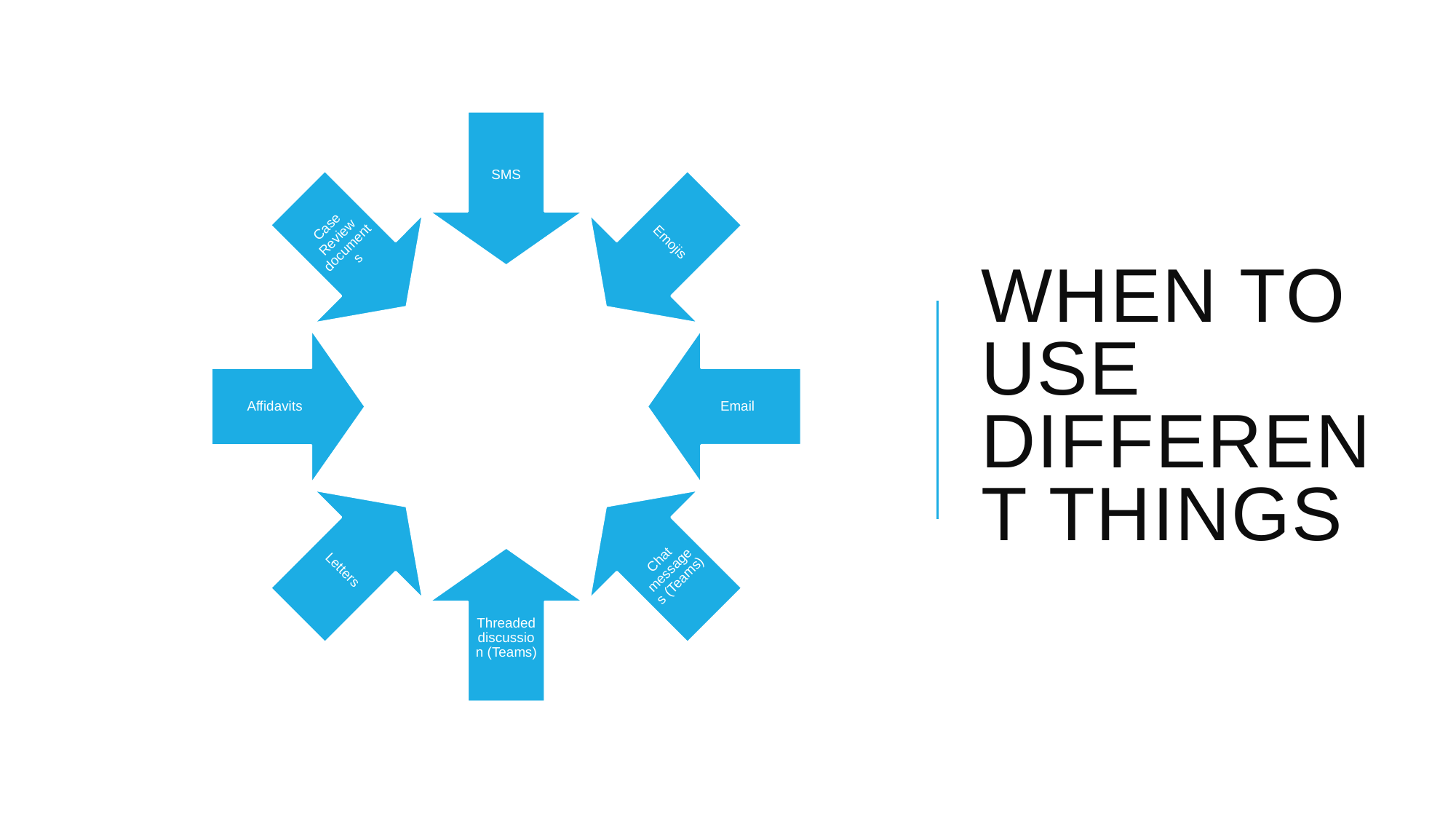

# When to use different things
SMS
Emojis
Email
Chat messages (Teams)
Threaded discussion (Teams)
Letters
Affidavits
Case Review documents